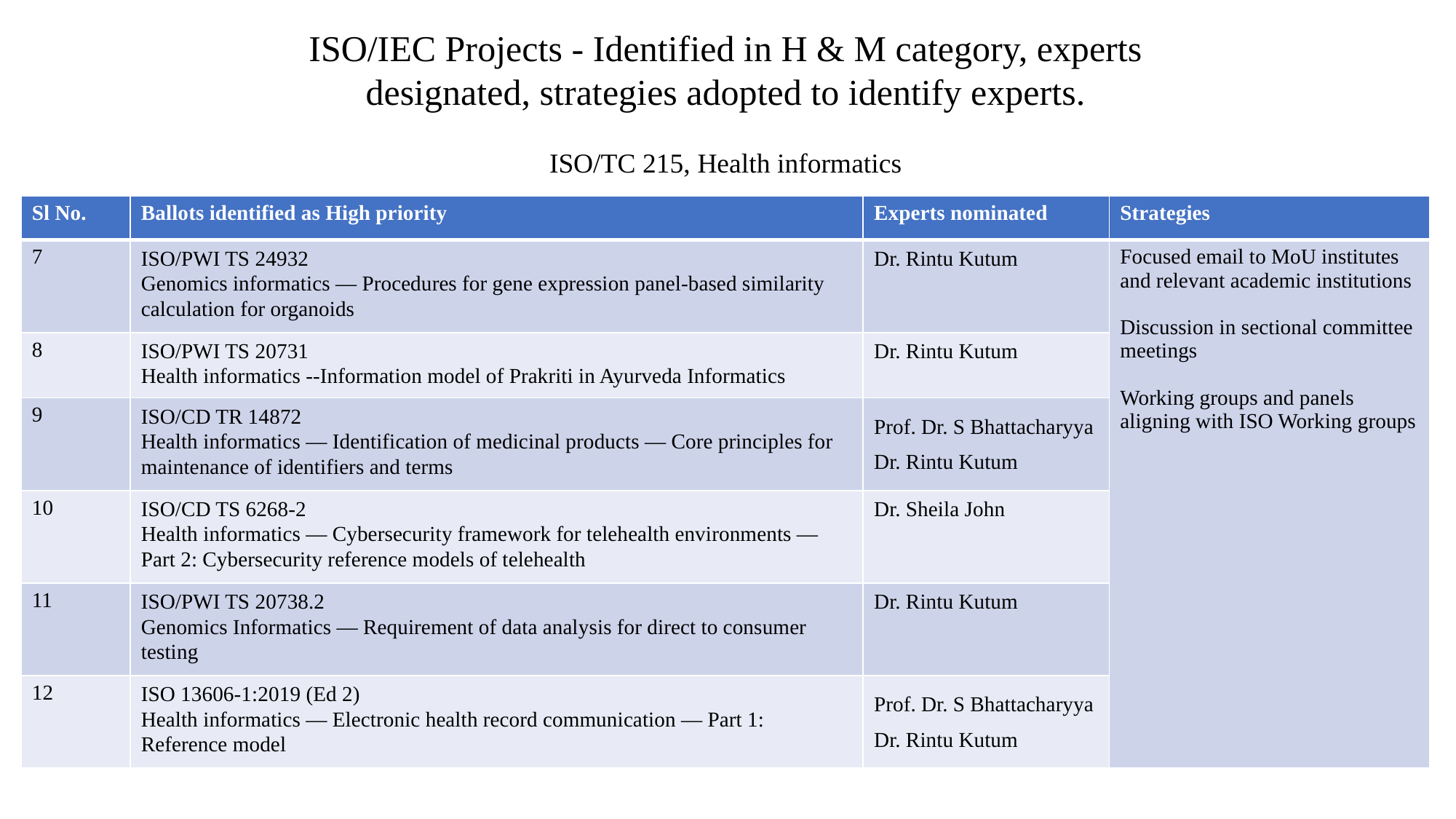

ISO/IEC Projects - Identified in H & M category, experts designated, strategies adopted to identify experts.
ISO/TC 215, Health informatics
| Sl No. | Ballots identified as High priority | Experts nominated | Strategies |
| --- | --- | --- | --- |
| 7 | ISO/PWI TS 24932 Genomics informatics — Procedures for gene expression panel-based similarity calculation for organoids | Dr. Rintu Kutum | Focused email to MoU institutes and relevant academic institutions Discussion in sectional committee meetings Working groups and panels aligning with ISO Working groups |
| 8 | ISO/PWI TS 20731 Health informatics --Information model of Prakriti in Ayurveda Informatics | Dr. Rintu Kutum |  |
| 9 | ISO/CD TR 14872 Health informatics — Identification of medicinal products — Core principles for maintenance of identifiers and terms | Prof. Dr. S Bhattacharyya Dr. Rintu Kutum |  |
| 10 | ISO/CD TS 6268-2 Health informatics — Cybersecurity framework for telehealth environments — Part 2: Cybersecurity reference models of telehealth | Dr. Sheila John |  |
| 11 | ISO/PWI TS 20738.2 Genomics Informatics — Requirement of data analysis for direct to consumer testing | Dr. Rintu Kutum |  |
| 12 | ISO 13606-1:2019 (Ed 2) Health informatics — Electronic health record communication — Part 1: Reference model | Prof. Dr. S Bhattacharyya Dr. Rintu Kutum |  |